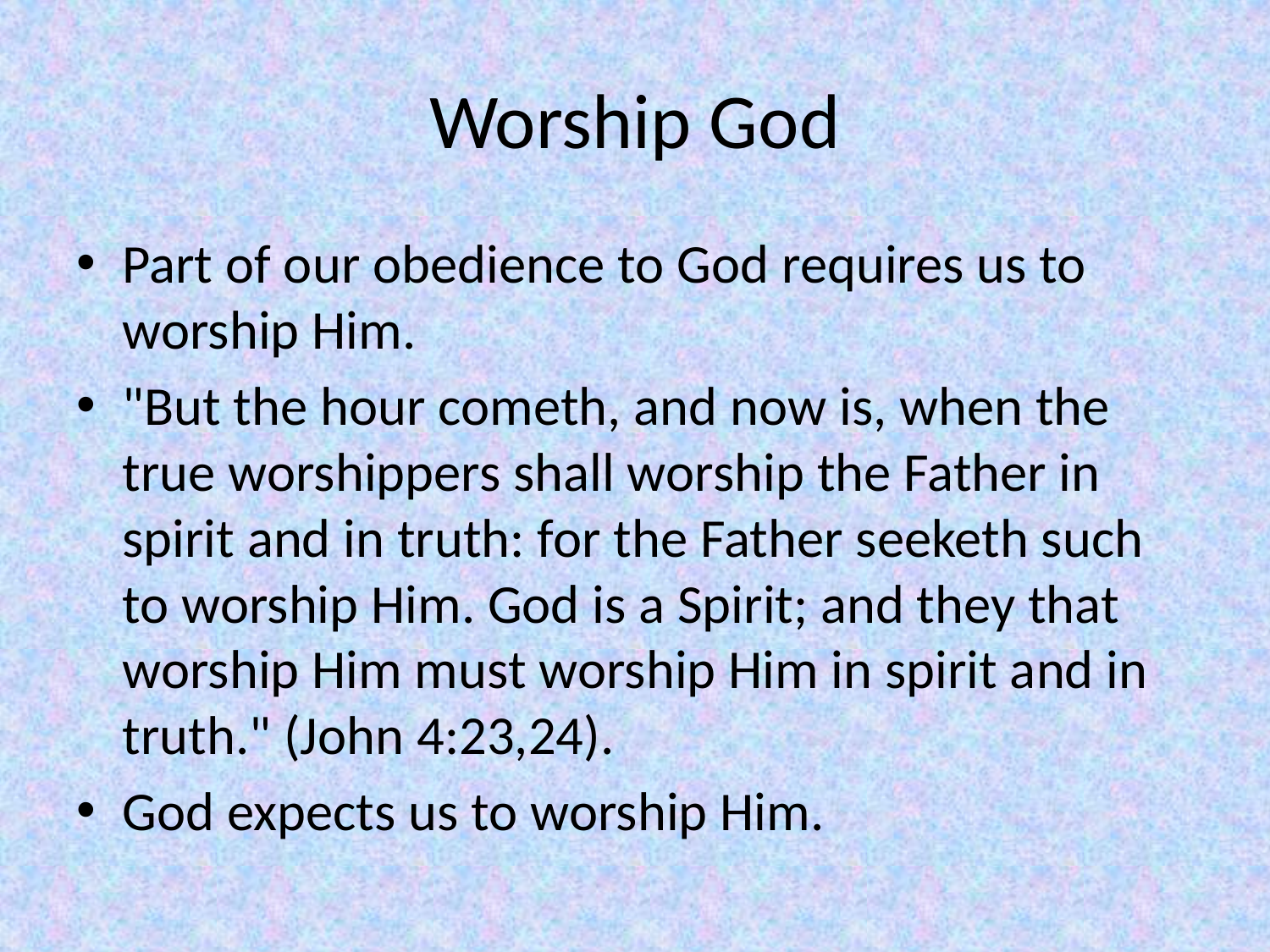

# Worship God
Part of our obedience to God requires us to worship Him.
"But the hour cometh, and now is, when the true worshippers shall worship the Father in spirit and in truth: for the Father seeketh such to worship Him. God is a Spirit; and they that worship Him must worship Him in spirit and in truth." (John 4:23,24).
God expects us to worship Him.